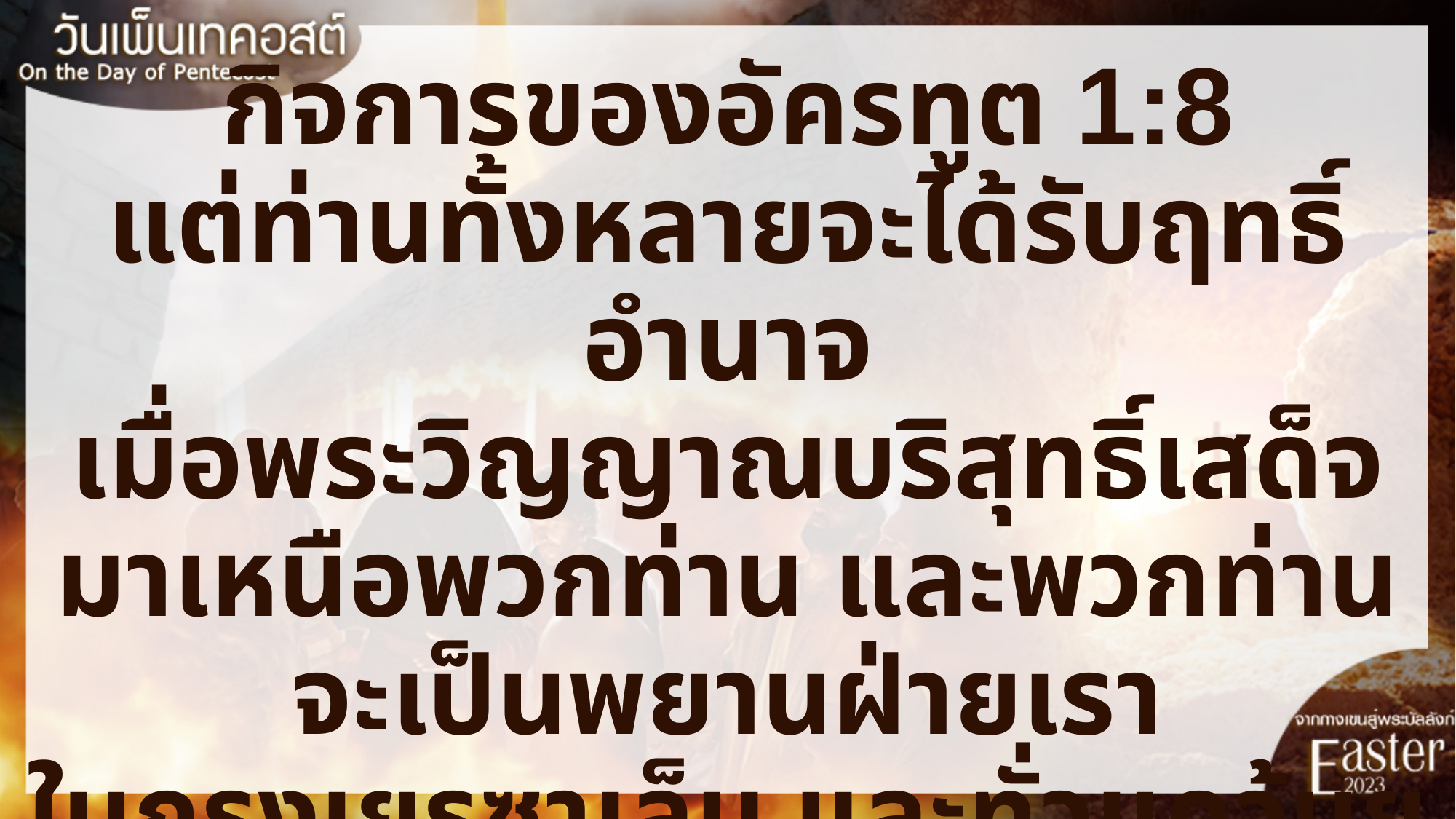

กิจการของอัครทูต 1:8
แต่ท่านทั้งหลายจะได้รับฤทธิ์อำนาจ
เมื่อพระวิญญาณบริสุทธิ์เสด็จมาเหนือพวกท่าน และพวกท่านจะเป็นพยานฝ่ายเรา
ในกรุงเยรูซาเล็ม และทั่วแคว้นยูเดีย
กับสะมาเรียจนถึงสุดปลายแผ่นดินโลก